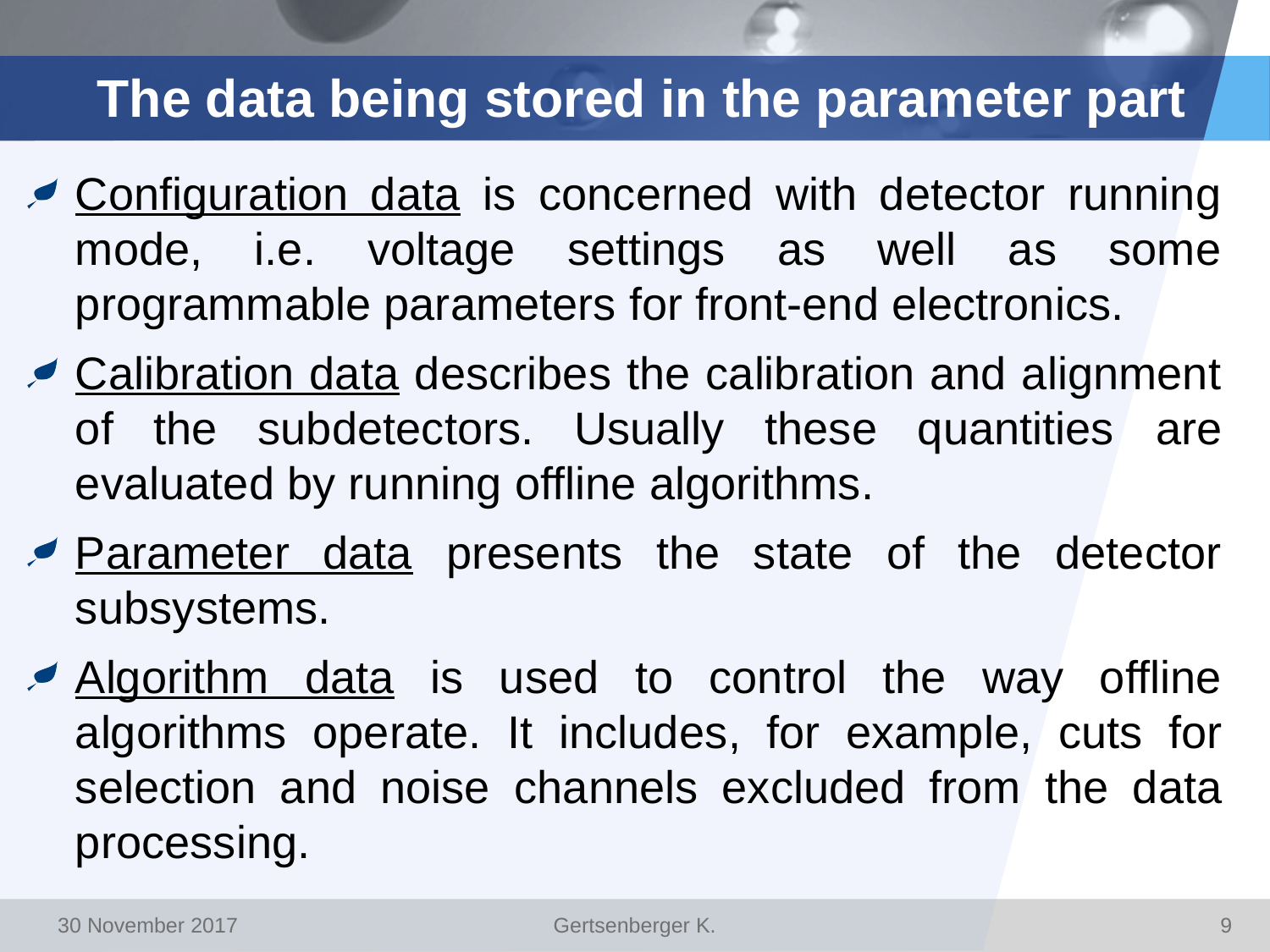

# The data being stored in the parameter part
Configuration data is concerned with detector running mode, i.e. voltage settings as well as some programmable parameters for front-end electronics.
Calibration data describes the calibration and alignment of the subdetectors. Usually these quantities are evaluated by running offline algorithms.
Parameter data presents the state of the detector subsystems.
Algorithm data is used to control the way offline algorithms operate. It includes, for example, cuts for selection and noise channels excluded from the data processing.

30 November 2017
Gertsenberger K.
9